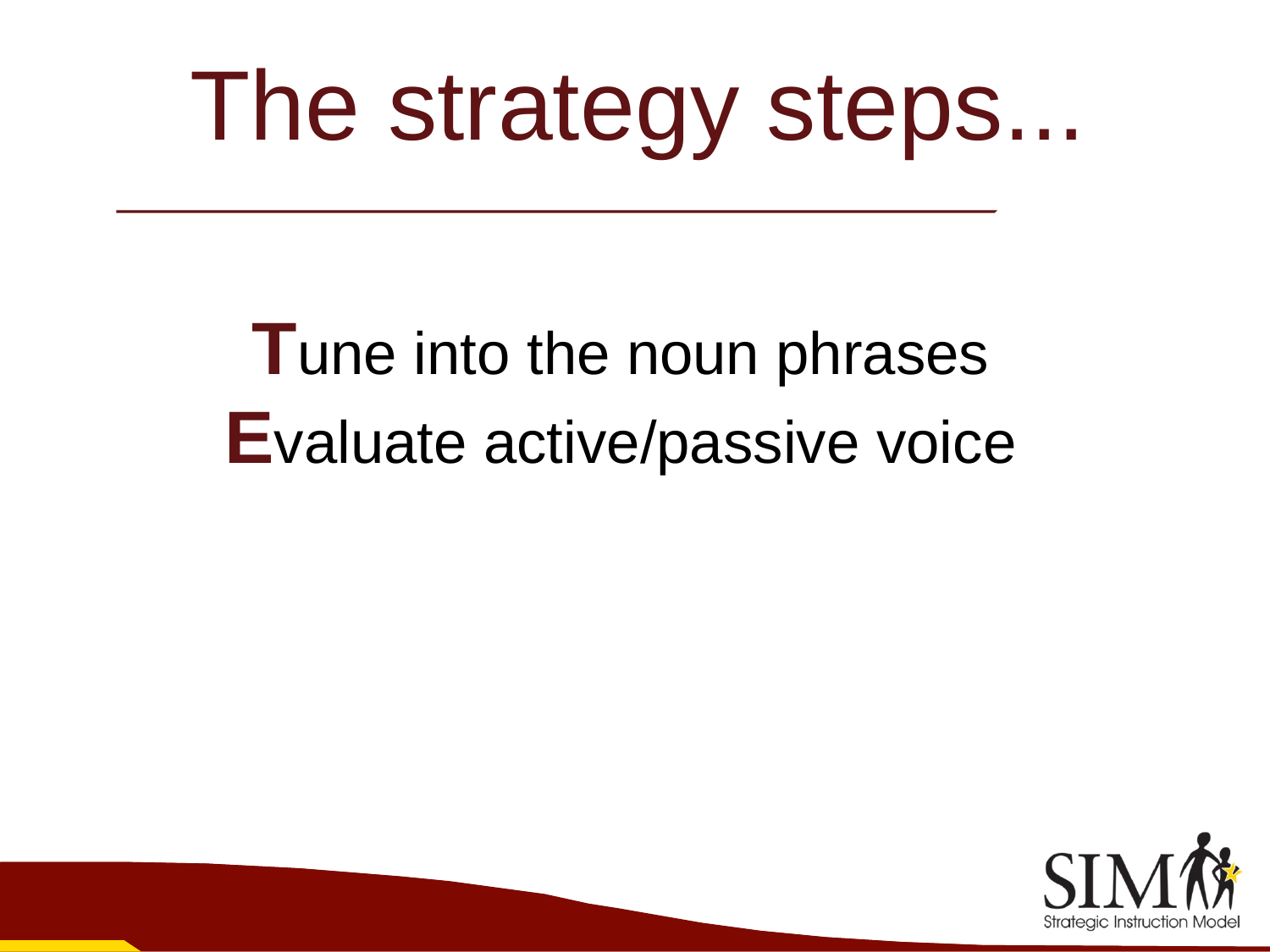

The strategy steps...

Tune into the noun phrases
Evaluate active/passive voice